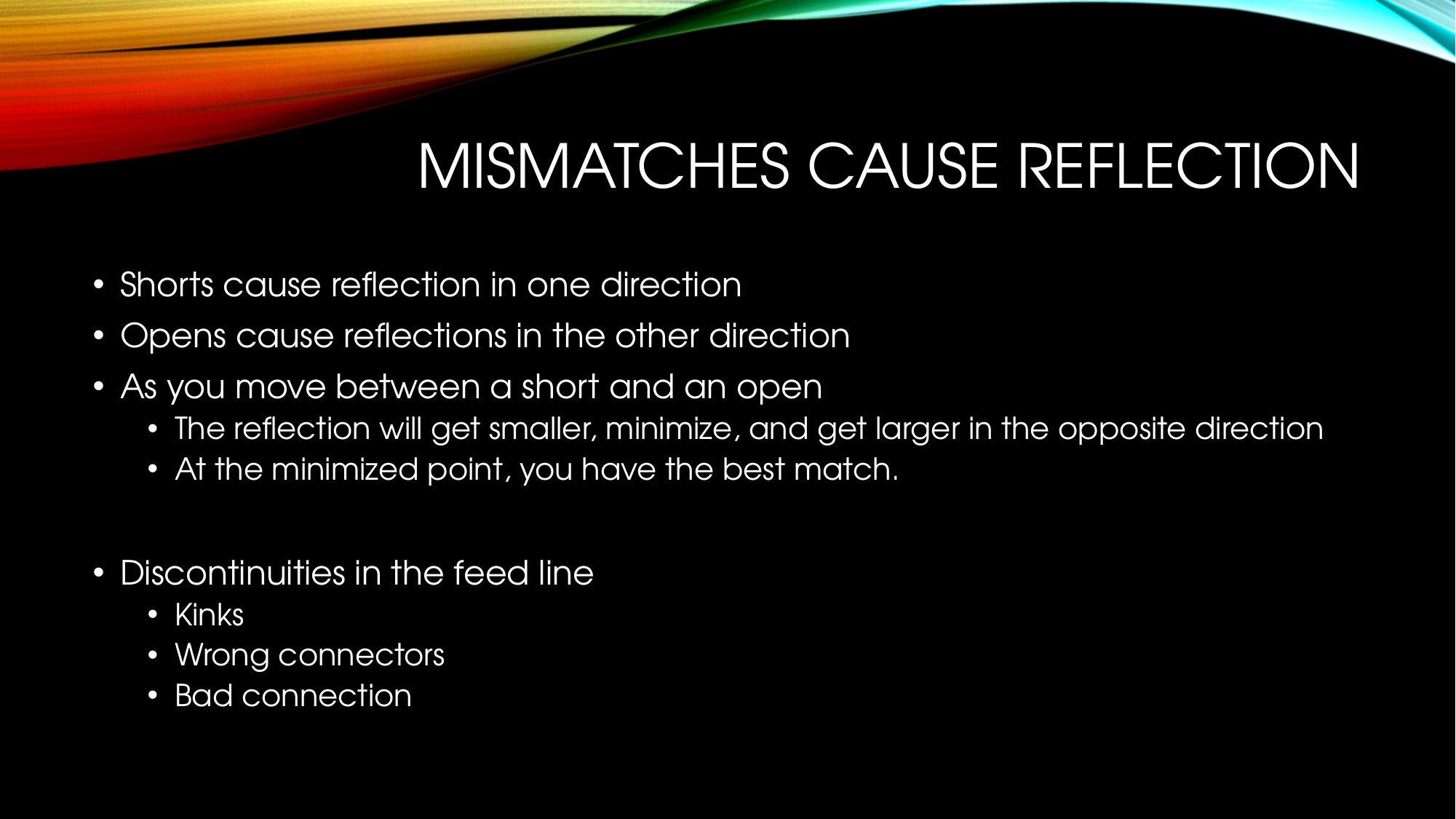

# Mismatches cause reflection
Shorts cause reflection in one direction
Opens cause reflections in the other direction
As you move between a short and an open
The reflection will get smaller, minimize, and get larger in the opposite direction
At the minimized point, you have the best match.

Discontinuities in the feed line
Kinks
Wrong connectors
Bad connection